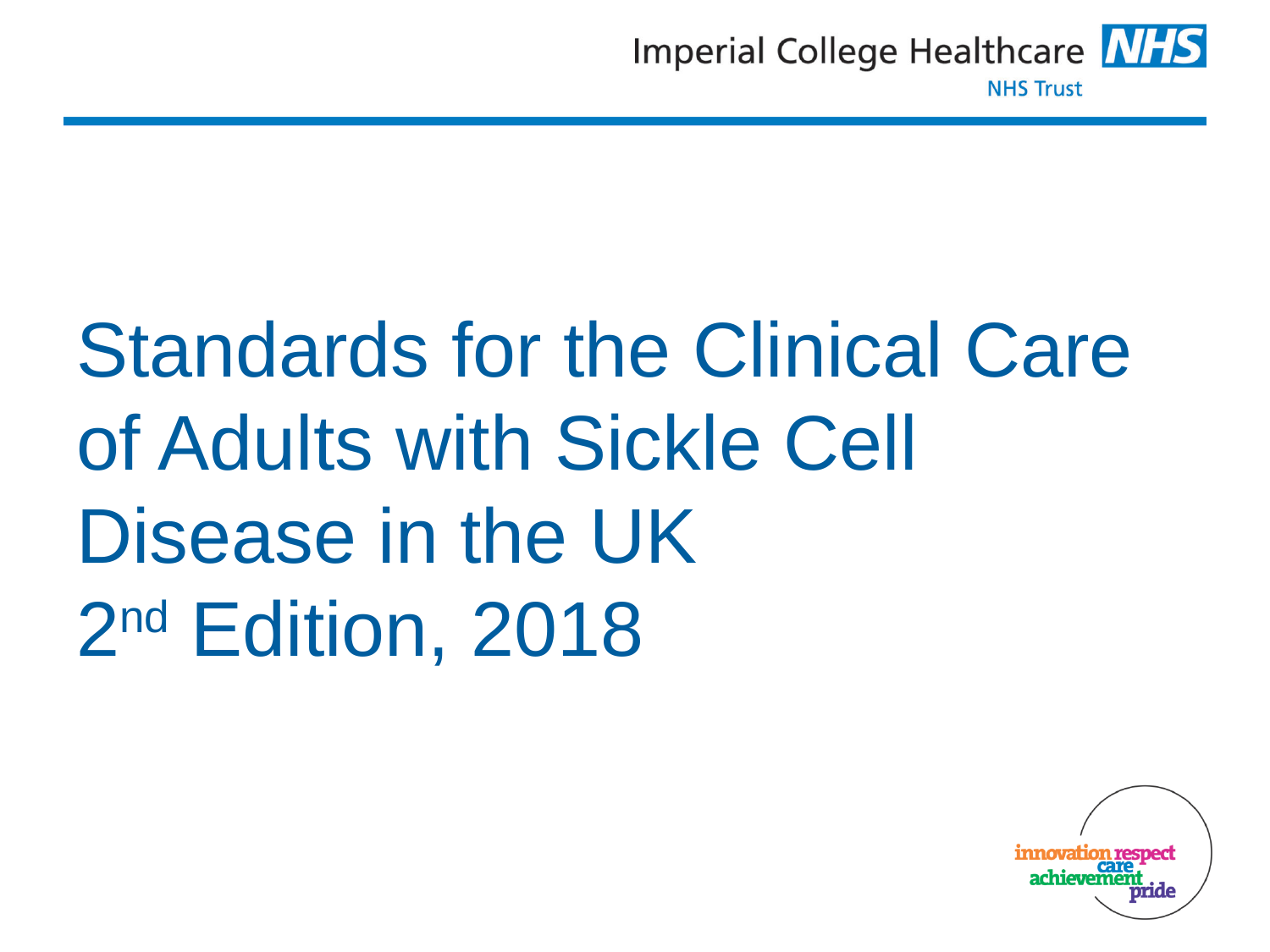

# Standards for the Clinical Care of Adults with Sickle Cell Disease in the UK 2nd Edition, 2018